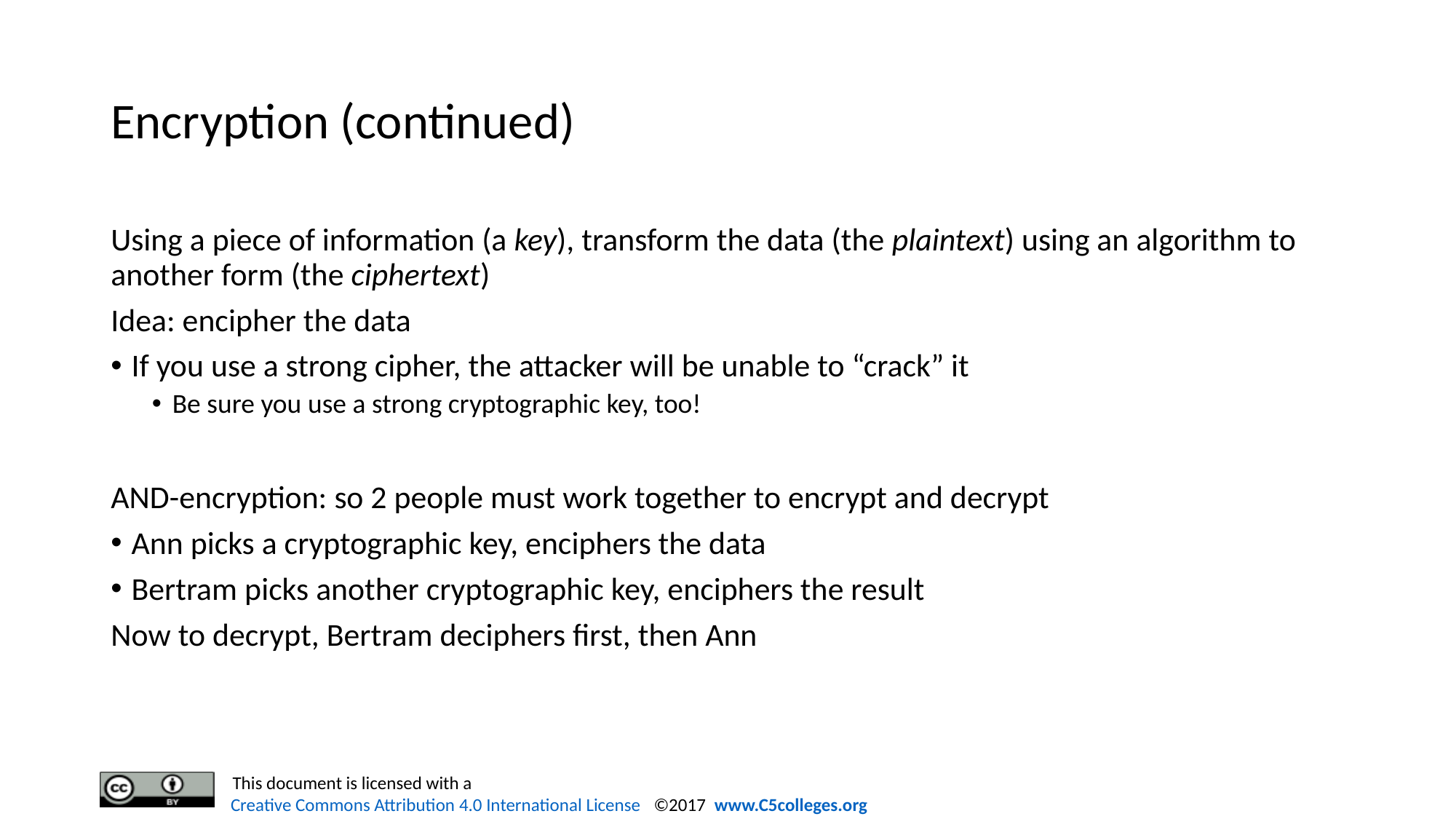

# Encryption (continued)
Using a piece of information (a key), transform the data (the plaintext) using an algorithm to another form (the ciphertext)
Idea: encipher the data
If you use a strong cipher, the attacker will be unable to “crack” it
Be sure you use a strong cryptographic key, too!

AND-encryption: so 2 people must work together to encrypt and decrypt
Ann picks a cryptographic key, enciphers the data
Bertram picks another cryptographic key, enciphers the result
Now to decrypt, Bertram deciphers first, then Ann